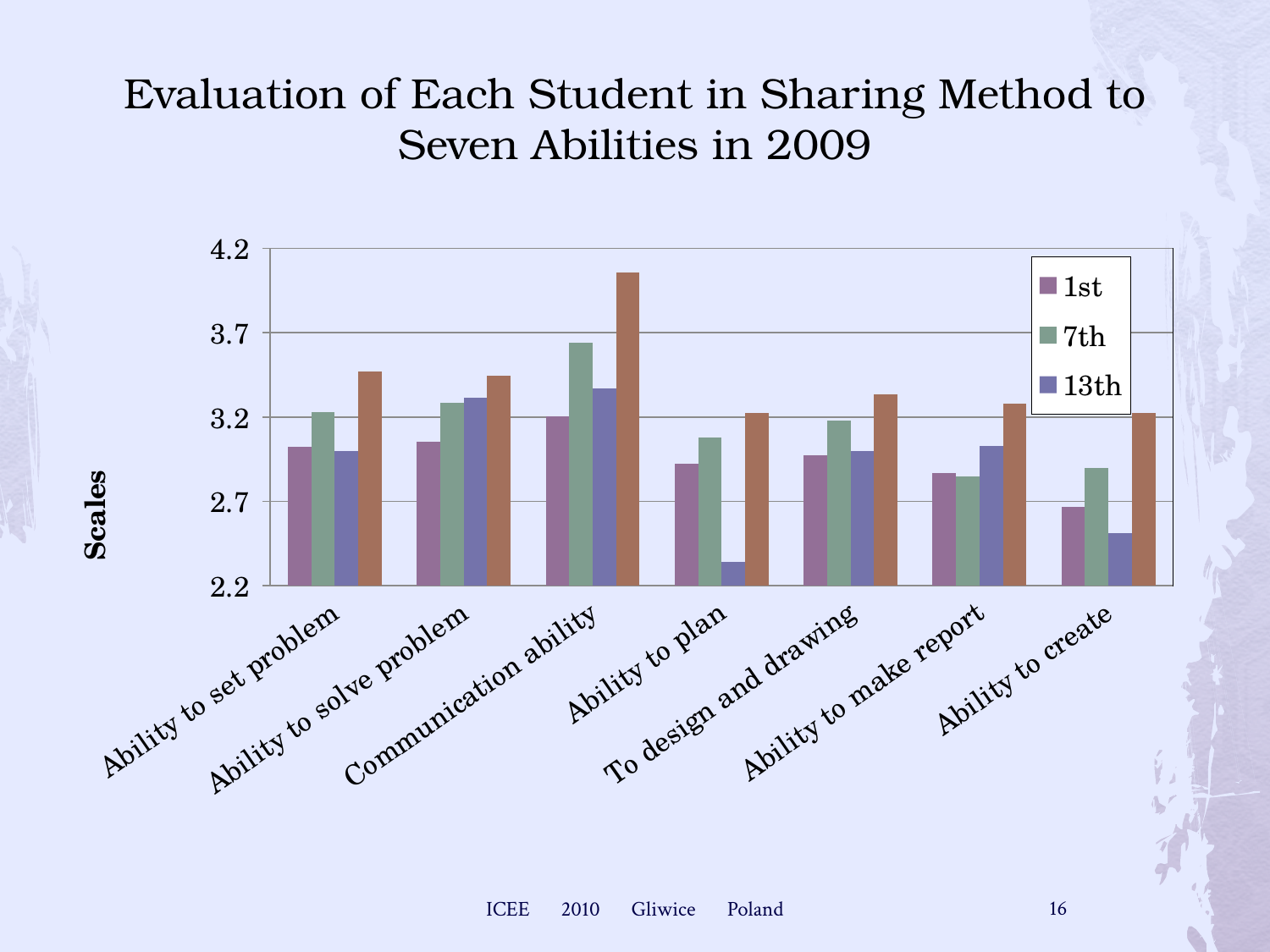

# Evaluation of Each Student in Sharing Method to Seven Abilities in 2009

### Chart

| Category | 1st  | 7th | 13th | 14th |
|---|---|---|---|---|
| Ability to set problem | 3.0256410256410247 | 3.230769230769231 | 3.0 | 3.4722222222222223 |
| Ability to solve problem | 3.051282051282051 | 3.282051282051282 | 3.3142857142857136 | 3.4444444444444438 |
| Communication ability | 3.2051282051282053 | 3.641025641025641 | 3.3714285714285706 | 4.055555555555552 |
| Ability to plan | 2.923076923076923 | 3.076923076923077 | 2.342857142857143 | 3.222222222222223 |
| To design and drawing | 2.9743589743589736 | 3.1794871794871793 | 3.0 | 3.3333333333333335 |
| Ability to make report | 2.86842105263158 | 2.8461538461538463 | 3.0285714285714294 | 3.27777777777778 |
| Ability to create | 2.6666666666666665 | 2.8974358974358974 | 2.514285714285714 | 3.222222222222223 |
ICEE　2010　Gliwice　Poland
16